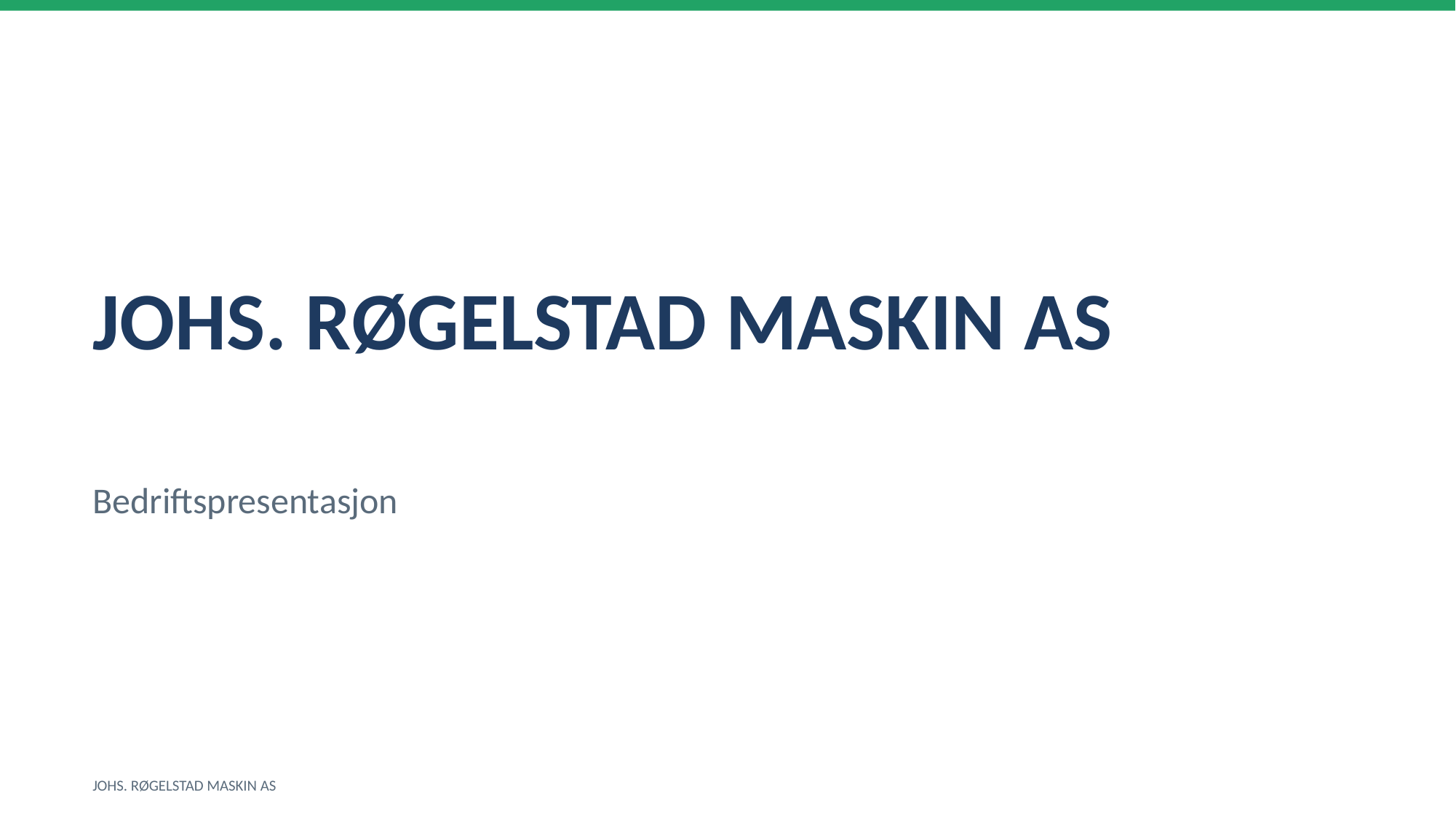

JOHS. RØGELSTAD MASKIN AS
Bedriftspresentasjon
JOHS. RØGELSTAD MASKIN AS